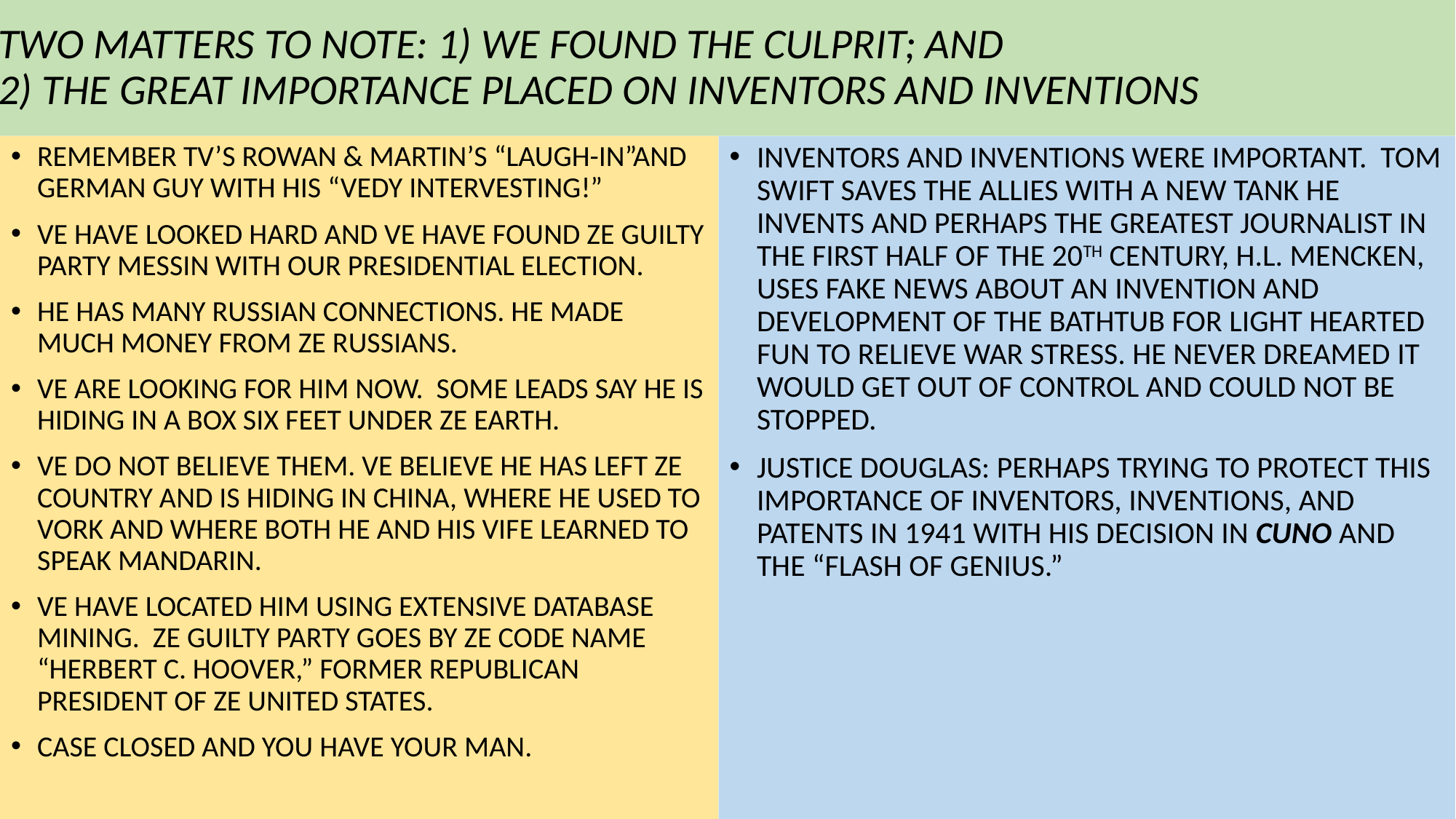

# TWO MATTERS TO NOTE: 1) WE FOUND THE CULPRIT; AND 2) THE GREAT IMPORTANCE PLACED ON INVENTORS AND INVENTIONS
REMEMBER TV’S ROWAN & MARTIN’S “LAUGH-IN”AND GERMAN GUY WITH HIS “VEDY INTERVESTING!”
VE HAVE LOOKED HARD AND VE HAVE FOUND ZE GUILTY PARTY MESSIN WITH OUR PRESIDENTIAL ELECTION.
HE HAS MANY RUSSIAN CONNECTIONS. HE MADE MUCH MONEY FROM ZE RUSSIANS.
VE ARE LOOKING FOR HIM NOW.  SOME LEADS SAY HE IS HIDING IN A BOX SIX FEET UNDER ZE EARTH.
VE DO NOT BELIEVE THEM. VE BELIEVE HE HAS LEFT ZE COUNTRY AND IS HIDING IN CHINA, WHERE HE USED TO VORK AND WHERE BOTH HE AND HIS VIFE LEARNED TO SPEAK MANDARIN.
VE HAVE LOCATED HIM USING EXTENSIVE DATABASE MINING.  ZE GUILTY PARTY GOES BY ZE CODE NAME “HERBERT C. HOOVER,” FORMER REPUBLICAN PRESIDENT OF ZE UNITED STATES.
CASE CLOSED AND YOU HAVE YOUR MAN.

INVENTORS AND INVENTIONS WERE IMPORTANT.  TOM SWIFT SAVES THE ALLIES WITH A NEW TANK HE INVENTS AND PERHAPS THE GREATEST JOURNALIST IN THE FIRST HALF OF THE 20TH CENTURY, H.L. MENCKEN, USES FAKE NEWS ABOUT AN INVENTION AND DEVELOPMENT OF THE BATHTUB FOR LIGHT HEARTED FUN TO RELIEVE WAR STRESS. HE NEVER DREAMED IT WOULD GET OUT OF CONTROL AND COULD NOT BE STOPPED.
JUSTICE DOUGLAS: PERHAPS TRYING TO PROTECT THIS IMPORTANCE OF INVENTORS, INVENTIONS, AND PATENTS IN 1941 WITH HIS DECISION IN CUNO AND THE “FLASH OF GENIUS.”